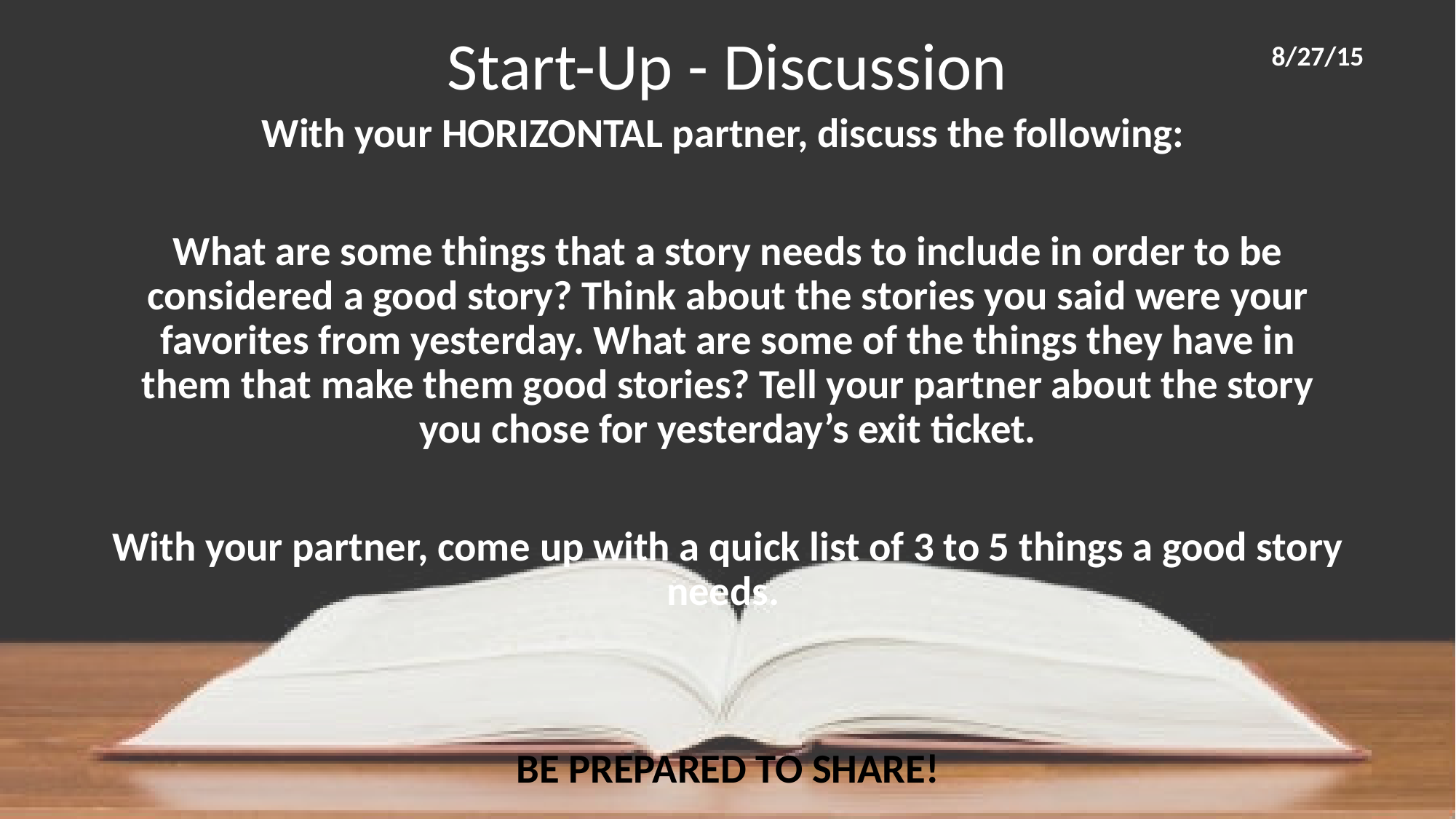

# Start-Up - Discussion
8/27/15
With your HORIZONTAL partner, discuss the following:

What are some things that a story needs to include in order to be considered a good story? Think about the stories you said were your favorites from yesterday. What are some of the things they have in them that make them good stories? Tell your partner about the story you chose for yesterday’s exit ticket.

With your partner, come up with a quick list of 3 to 5 things a good story needs.

BE PREPARED TO SHARE!